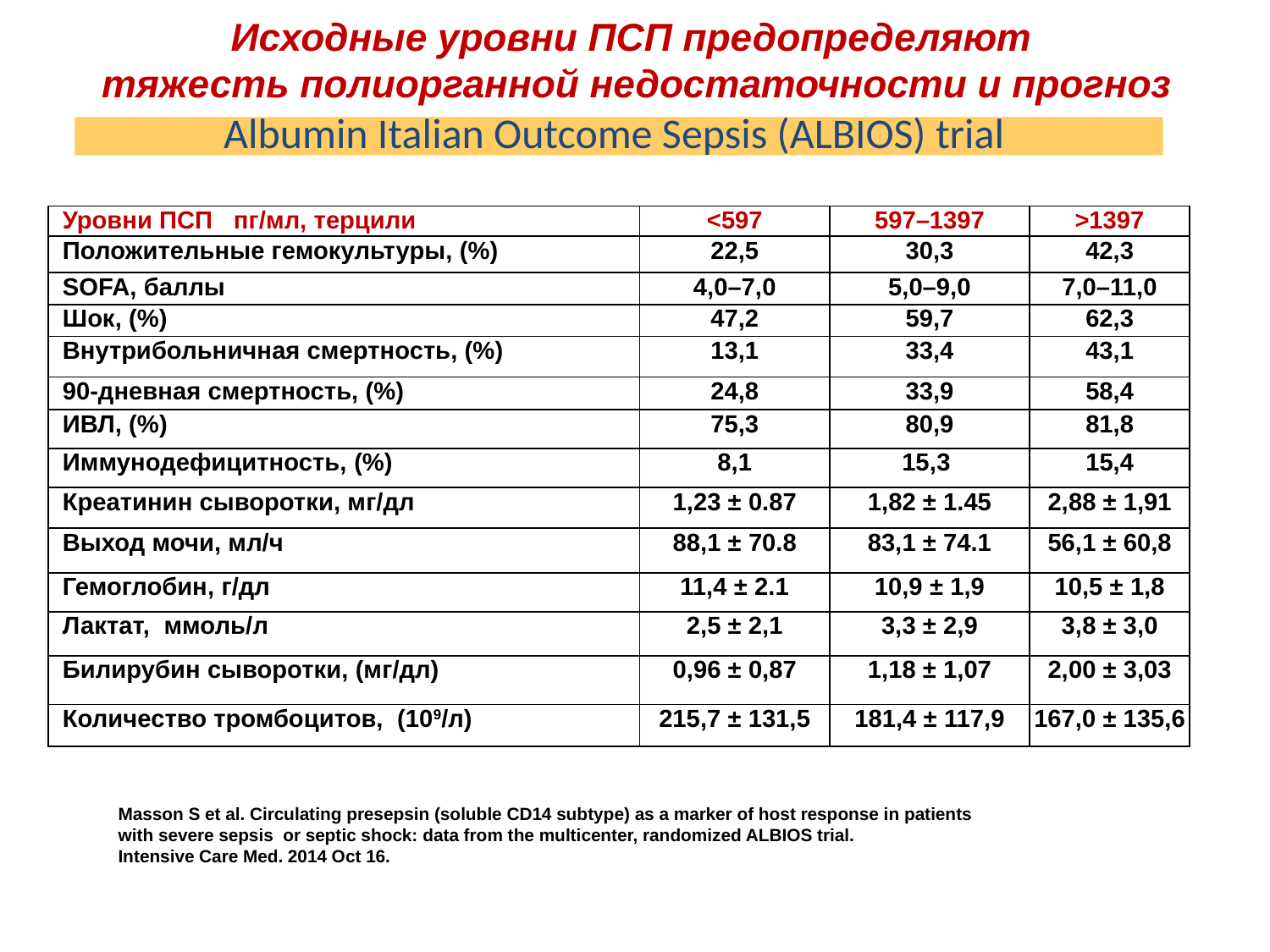

# Исходные уровни ПСП предопределяют тяжесть полиорганной недостаточности и прогноз
Albumin Italian Outcome Sepsis (ALBIOS) trial
| Уровни ПСП пг/мл, терцили | <597 | 597–1397 | >1397 |
| --- | --- | --- | --- |
| Положительные гемокультуры, (%) | 22,5 | 30,3 | 42,3 |
| SOFA, баллы | 4,0–7,0 | 5,0–9,0 | 7,0–11,0 |
| Шок, (%) | 47,2 | 59,7 | 62,3 |
| Внутрибольничная смертность, (%) | 13,1 | 33,4 | 43,1 |
| 90-дневная смертность, (%) | 24,8 | 33,9 | 58,4 |
| ИВЛ, (%) | 75,3 | 80,9 | 81,8 |
| Иммунодефицитность, (%) | 8,1 | 15,3 | 15,4 |
| Креатинин сыворотки, мг/дл | 1,23 ± 0.87 | 1,82 ± 1.45 | 2,88 ± 1,91 |
| Выход мочи, мл/ч | 88,1 ± 70.8 | 83,1 ± 74.1 | 56,1 ± 60,8 |
| Гемоглобин, г/дл | 11,4 ± 2.1 | 10,9 ± 1,9 | 10,5 ± 1,8 |
| Лактат, ммоль/л | 2,5 ± 2,1 | 3,3 ± 2,9 | 3,8 ± 3,0 |
| Билирубин сыворотки, (мг/дл) | 0,96 ± 0,87 | 1,18 ± 1,07 | 2,00 ± 3,03 |
| Количество тромбоцитов, (109/л) | 215,7 ± 131,5 | 181,4 ± 117,9 | 167,0 ± 135,6 |
Masson S et al. Circulating presepsin (soluble CD14 subtype) as a marker of host response in patients
with severe sepsis  or septic shock: data from the multicenter, randomized ALBIOS trial.
Intensive Care Med. 2014 Oct 16.